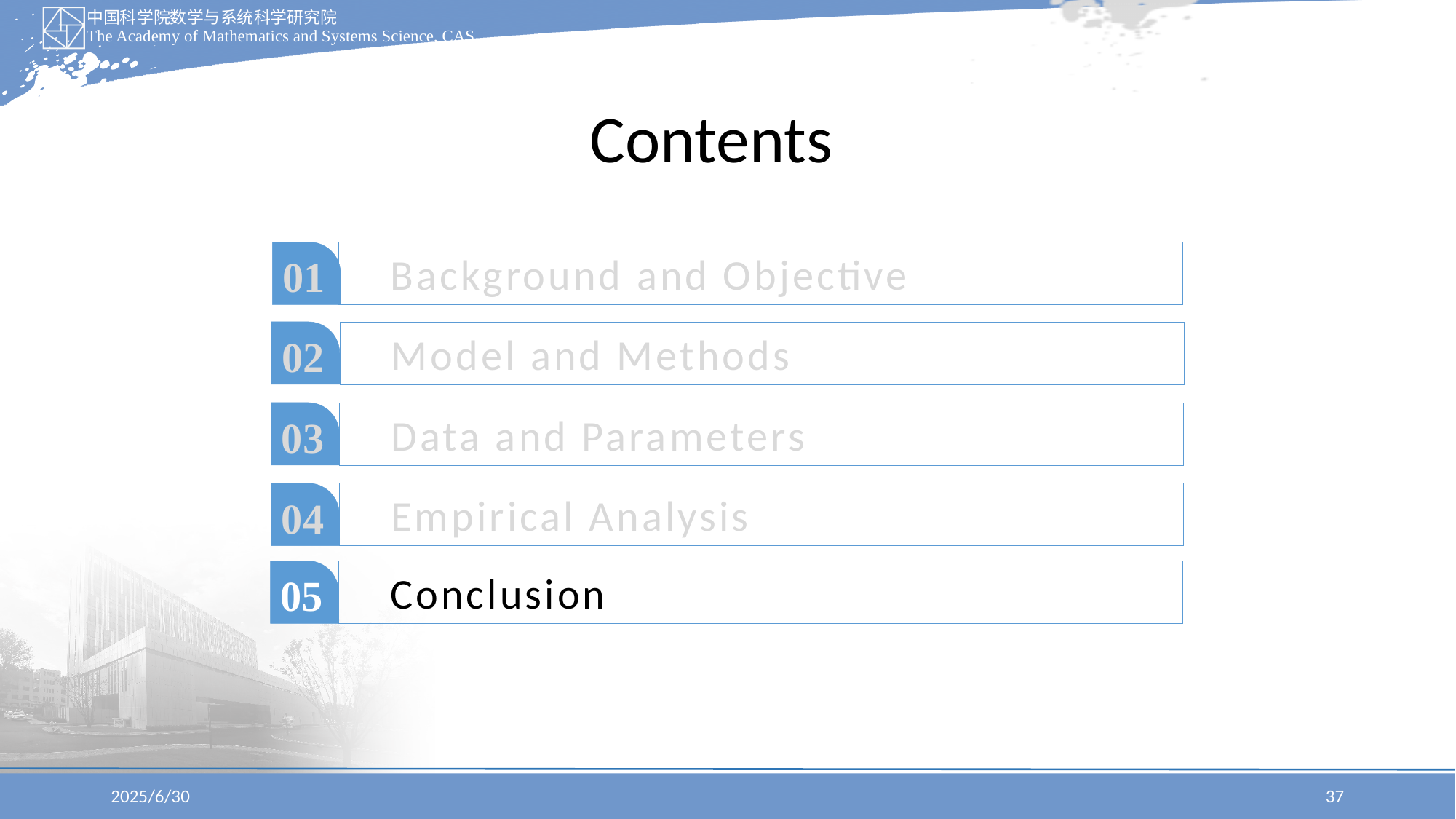

Contents
01
Background and Objective
02
Model and Methods
03
Data and Parameters
04
Empirical Analysis
05
Conclusion
2025/6/30
37